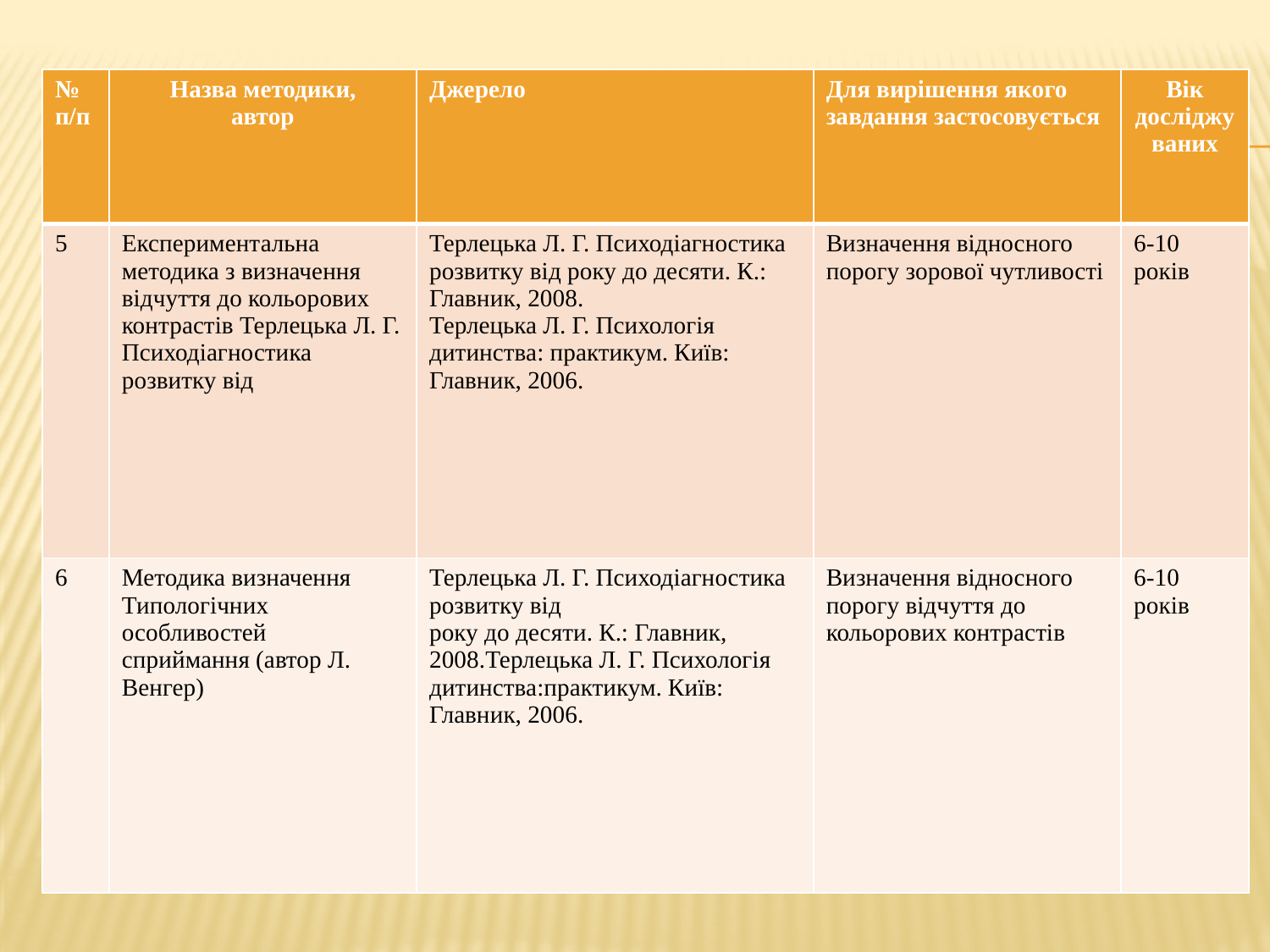

#
| № п/п | Назва методики, автор | Джерело | Для вирішення якого завдання застосовується | Вік досліджуваних |
| --- | --- | --- | --- | --- |
| 5 | Експериментальна методика з визначення відчуття до кольорових контрастів Терлецька Л. Г. Психодіагностика розвитку від | Терлецька Л. Г. Психодіагностика розвитку від року до десяти. К.: Главник, 2008. Терлецька Л. Г. Психологія дитинства: практикум. Київ: Главник, 2006. | Визначення відносного порогу зорової чутливості | 6-10 років |
| 6 | Методика визначення Типологічних особливостей сприймання (автор Л. Венгер) | Терлецька Л. Г. Психодіагностика розвитку від року до десяти. К.: Главник, 2008.Терлецька Л. Г. Психологія дитинства:практикум. Київ: Главник, 2006. | Визначення відносного порогу відчуття до кольорових контрастів | 6-10 років |